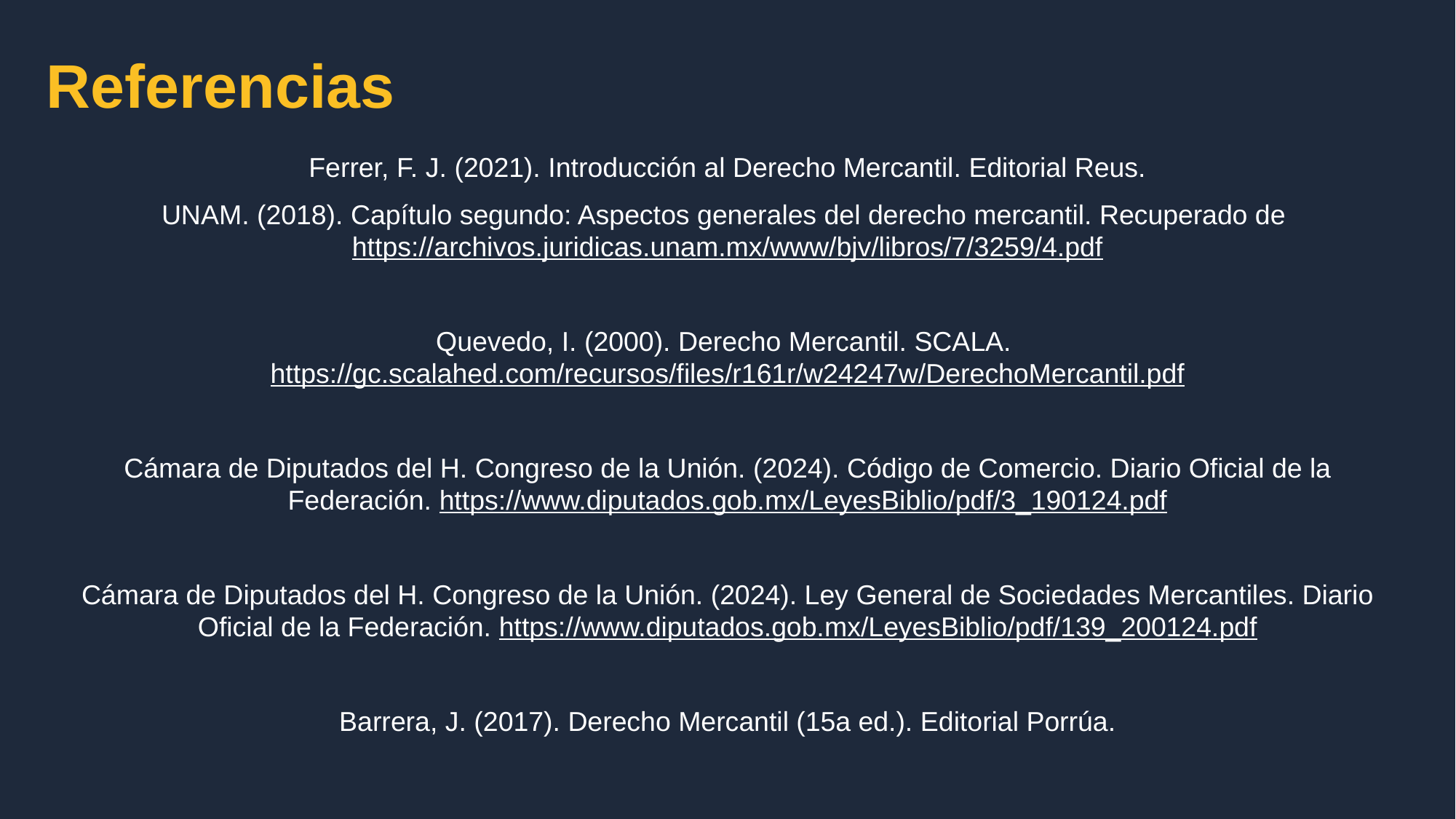

Referencias
Ferrer, F. J. (2021). Introducción al Derecho Mercantil. Editorial Reus.
UNAM. (2018). Capítulo segundo: Aspectos generales del derecho mercantil. Recuperado de https://archivos.juridicas.unam.mx/www/bjv/libros/7/3259/4.pdf

Quevedo, I. (2000). Derecho Mercantil. SCALA. https://gc.scalahed.com/recursos/files/r161r/w24247w/DerechoMercantil.pdf

Cámara de Diputados del H. Congreso de la Unión. (2024). Código de Comercio. Diario Oficial de la Federación. https://www.diputados.gob.mx/LeyesBiblio/pdf/3_190124.pdf

Cámara de Diputados del H. Congreso de la Unión. (2024). Ley General de Sociedades Mercantiles. Diario Oficial de la Federación. https://www.diputados.gob.mx/LeyesBiblio/pdf/139_200124.pdf

Barrera, J. (2017). Derecho Mercantil (15a ed.). Editorial Porrúa.